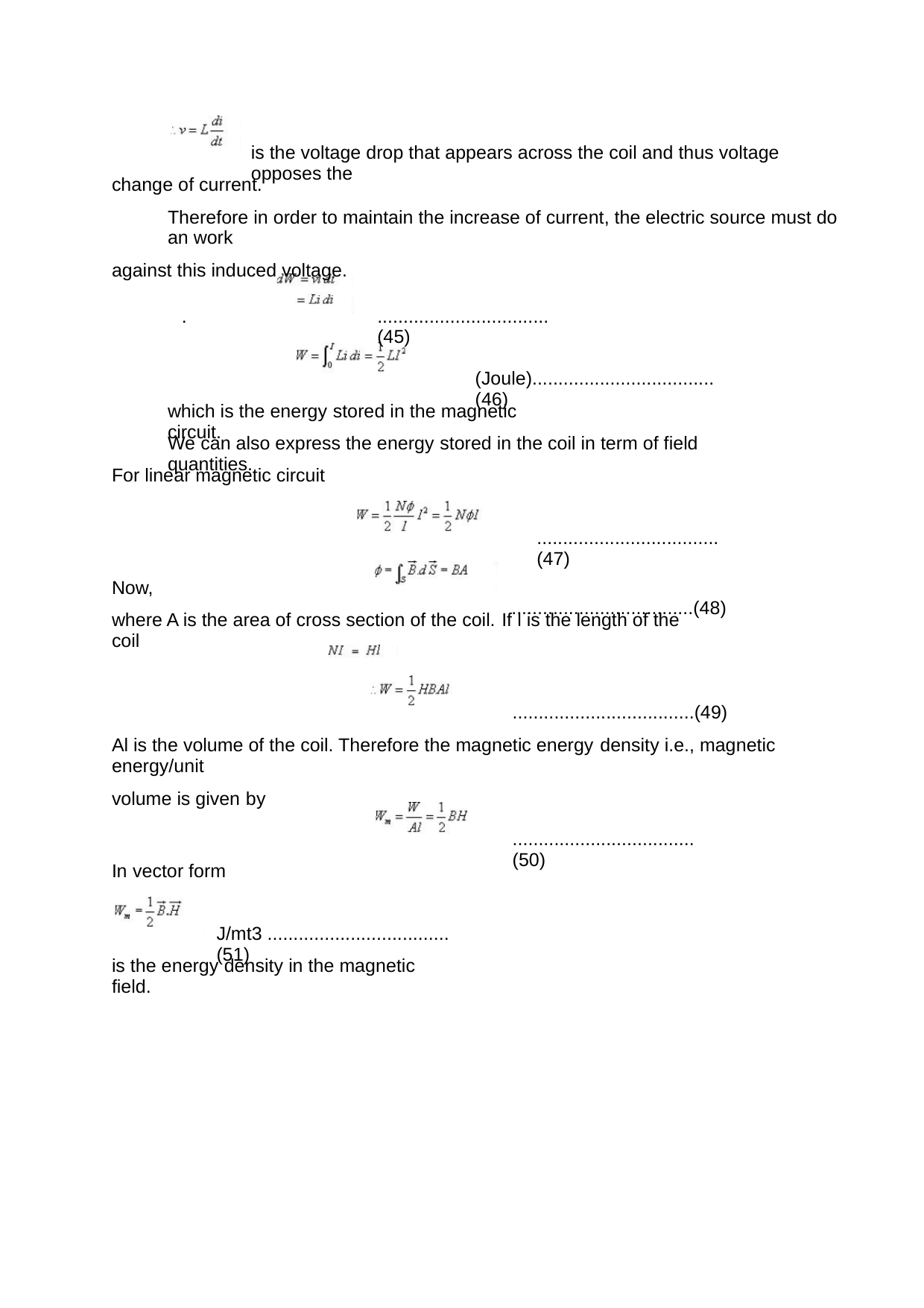

is the voltage drop that appears across the coil and thus voltage opposes the
change of current.
Therefore in order to maintain the increase of current, the electric source must do an work
against this induced voltage.

.
.................................(45)

(Joule)...................................(46)
which is the energy stored in the magnetic circuit.
We can also express the energy stored in the coil in term of field quantities.
For linear magnetic circuit

...................................(47)
...................................(48)

Now,
where A is the area of cross section of the coil. If l is the length of the coil

...................................(49)
Al is the volume of the coil. Therefore the magnetic energy density i.e., magnetic energy/unit
volume is given by

...................................(50)
In vector form

J/mt3 ...................................(51)
is the energy density in the magnetic field.